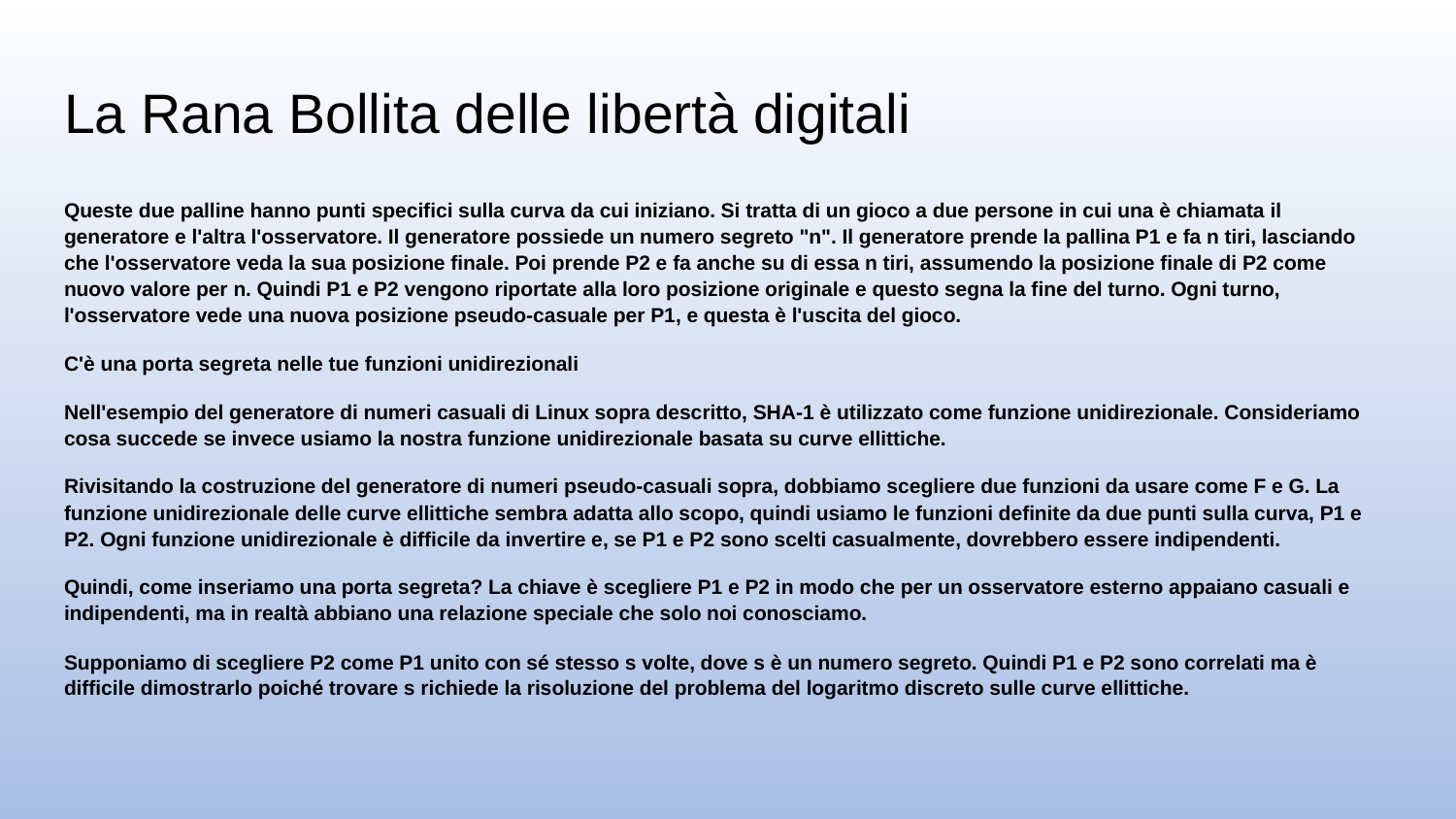

# La Rana Bollita delle libertà digitali

Queste due palline hanno punti specifici sulla curva da cui iniziano. Si tratta di un gioco a due persone in cui una è chiamata il generatore e l'altra l'osservatore. Il generatore possiede un numero segreto "n". Il generatore prende la pallina P1 e fa n tiri, lasciando che l'osservatore veda la sua posizione finale. Poi prende P2 e fa anche su di essa n tiri, assumendo la posizione finale di P2 come nuovo valore per n. Quindi P1 e P2 vengono riportate alla loro posizione originale e questo segna la fine del turno. Ogni turno, l'osservatore vede una nuova posizione pseudo-casuale per P1, e questa è l'uscita del gioco.
C'è una porta segreta nelle tue funzioni unidirezionali
Nell'esempio del generatore di numeri casuali di Linux sopra descritto, SHA-1 è utilizzato come funzione unidirezionale. Consideriamo cosa succede se invece usiamo la nostra funzione unidirezionale basata su curve ellittiche.
Rivisitando la costruzione del generatore di numeri pseudo-casuali sopra, dobbiamo scegliere due funzioni da usare come F e G. La funzione unidirezionale delle curve ellittiche sembra adatta allo scopo, quindi usiamo le funzioni definite da due punti sulla curva, P1 e P2. Ogni funzione unidirezionale è difficile da invertire e, se P1 e P2 sono scelti casualmente, dovrebbero essere indipendenti.
Quindi, come inseriamo una porta segreta? La chiave è scegliere P1 e P2 in modo che per un osservatore esterno appaiano casuali e indipendenti, ma in realtà abbiano una relazione speciale che solo noi conosciamo.
Supponiamo di scegliere P2 come P1 unito con sé stesso s volte, dove s è un numero segreto. Quindi P1 e P2 sono correlati ma è difficile dimostrarlo poiché trovare s richiede la risoluzione del problema del logaritmo discreto sulle curve ellittiche.